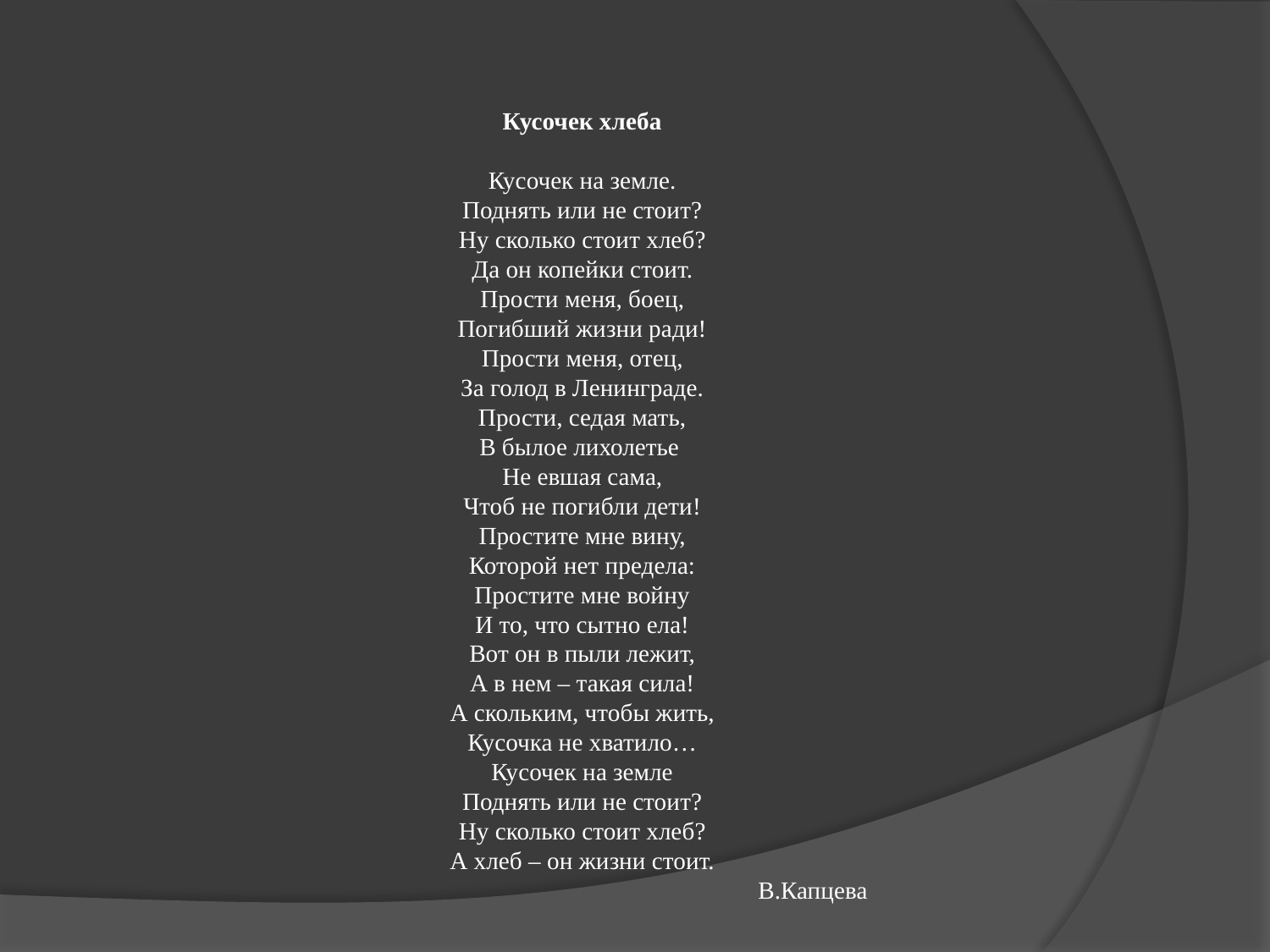

# Кусочек хлеба Кусочек на земле. Поднять или не стоит? Ну сколько стоит хлеб? Да он копейки стоит. Прости меня, боец, Погибший жизни ради! Прости меня, отец, За голод в Ленинграде. Прости, седая мать, В былое лихолетье Не евшая сама, Чтоб не погибли дети! Простите мне вину, Которой нет предела: Простите мне войну И то, что сытно ела! Вот он в пыли лежит, А в нем – такая сила! А скольким, чтобы жить, Кусочка не хватило… Кусочек на земле Поднять или не стоит? Ну сколько стоит хлеб? А хлеб – он жизни стоит. В.Капцева